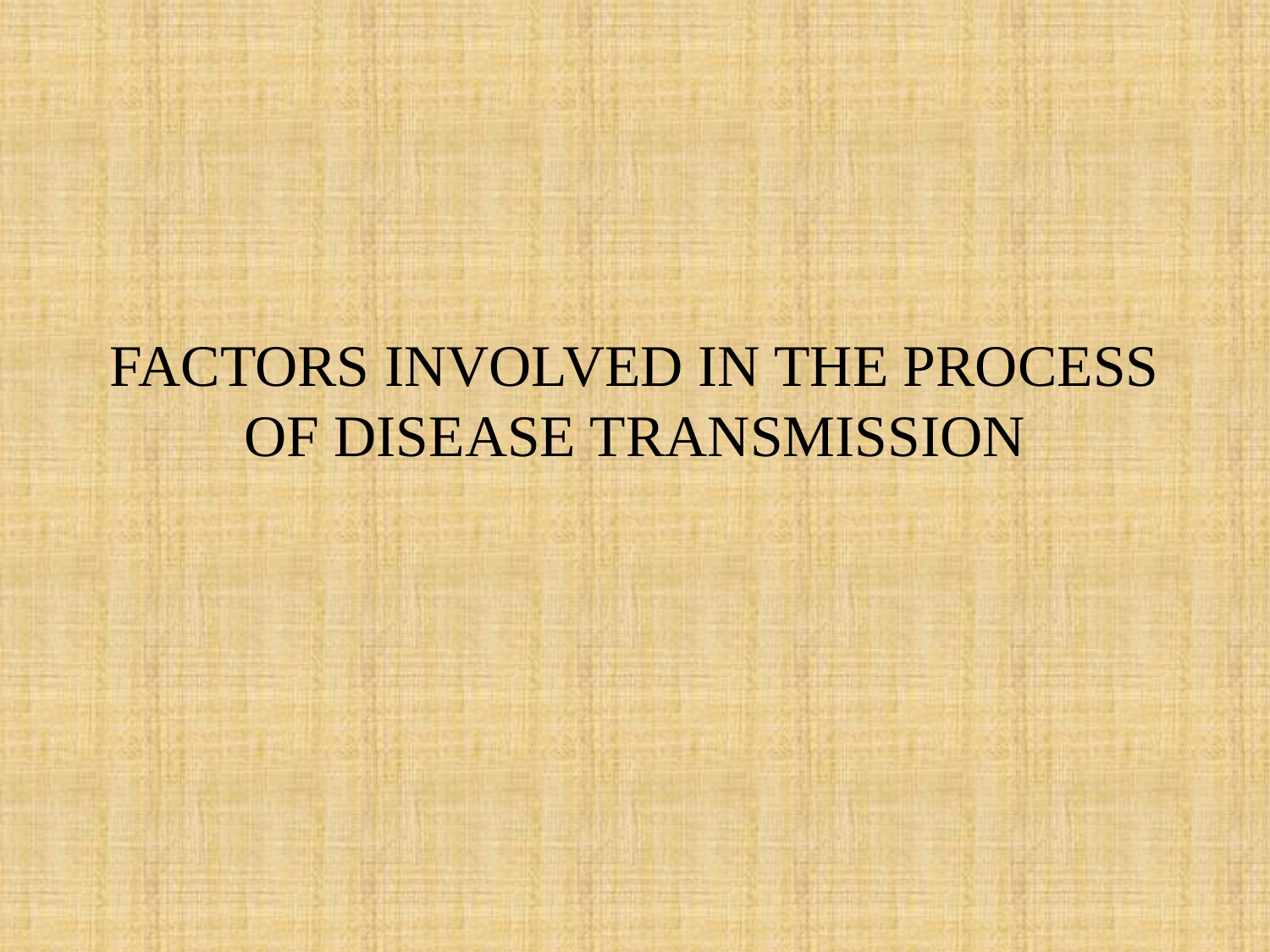

# FACTORS INVOLVED IN THE PROCESS OF DISEASE TRANSMISSION